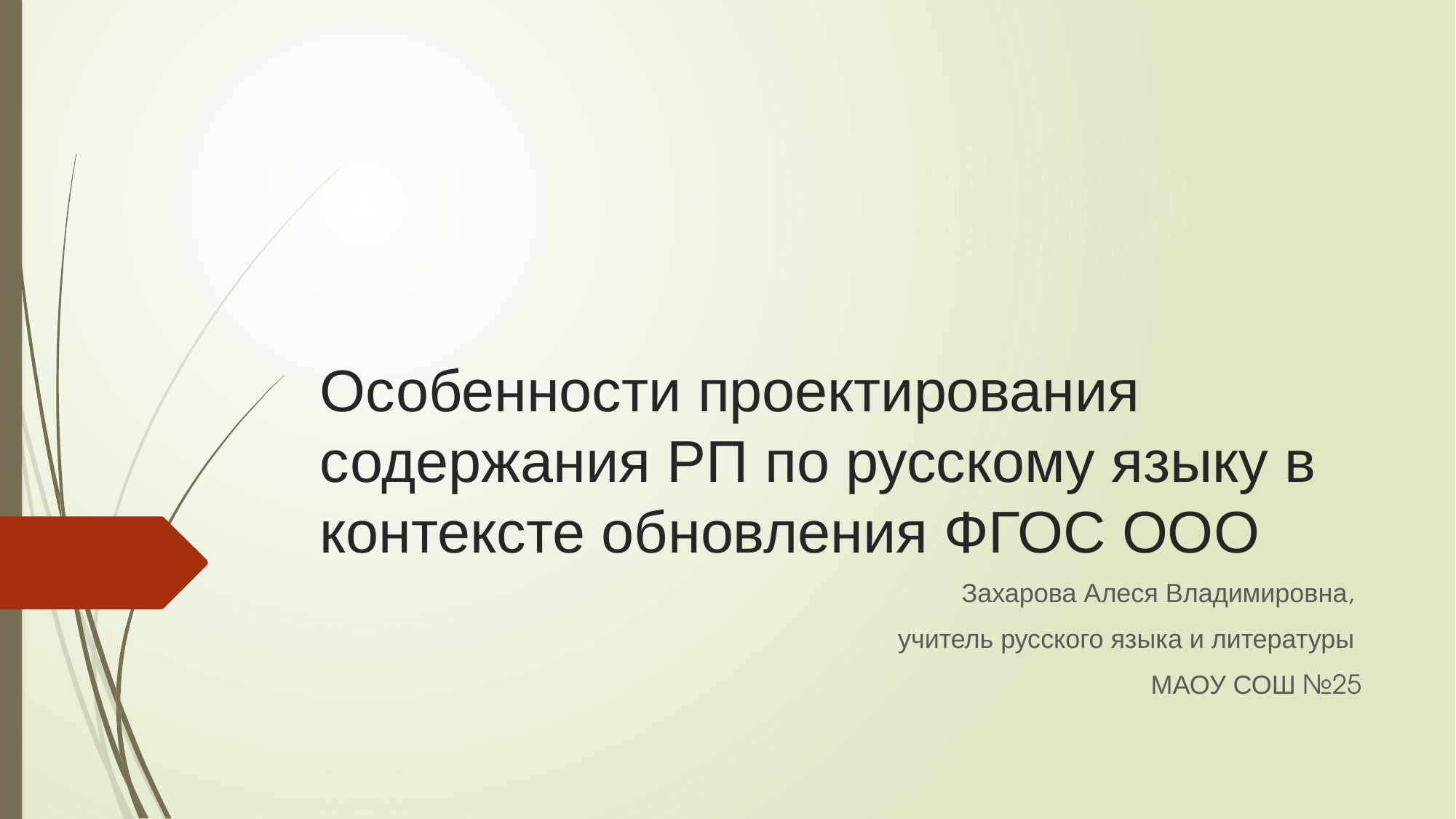

# Особенности проектирования содержания РП по русскому языку в контексте обновления ФГОС ООО
Захарова Алеся Владимировна,
учитель русского языка и литературы
МАОУ СОШ №25